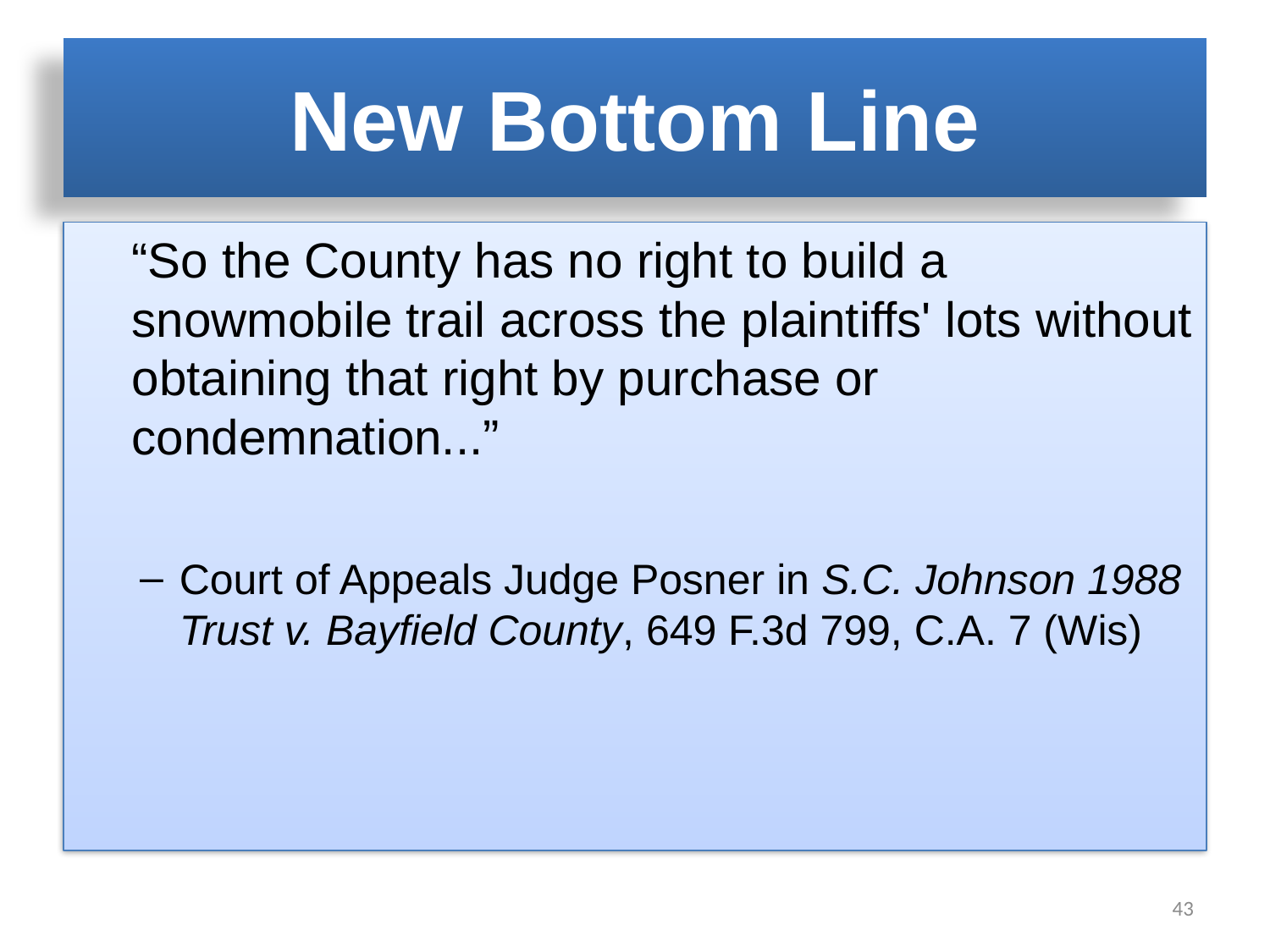

# New Bottom Line
“So the County has no right to build a snowmobile trail across the plaintiffs' lots without obtaining that right by purchase or condemnation...”

Court of Appeals Judge Posner in S.C. Johnson 1988 Trust v. Bayfield County, 649 F.3d 799, C.A. 7 (Wis)

43